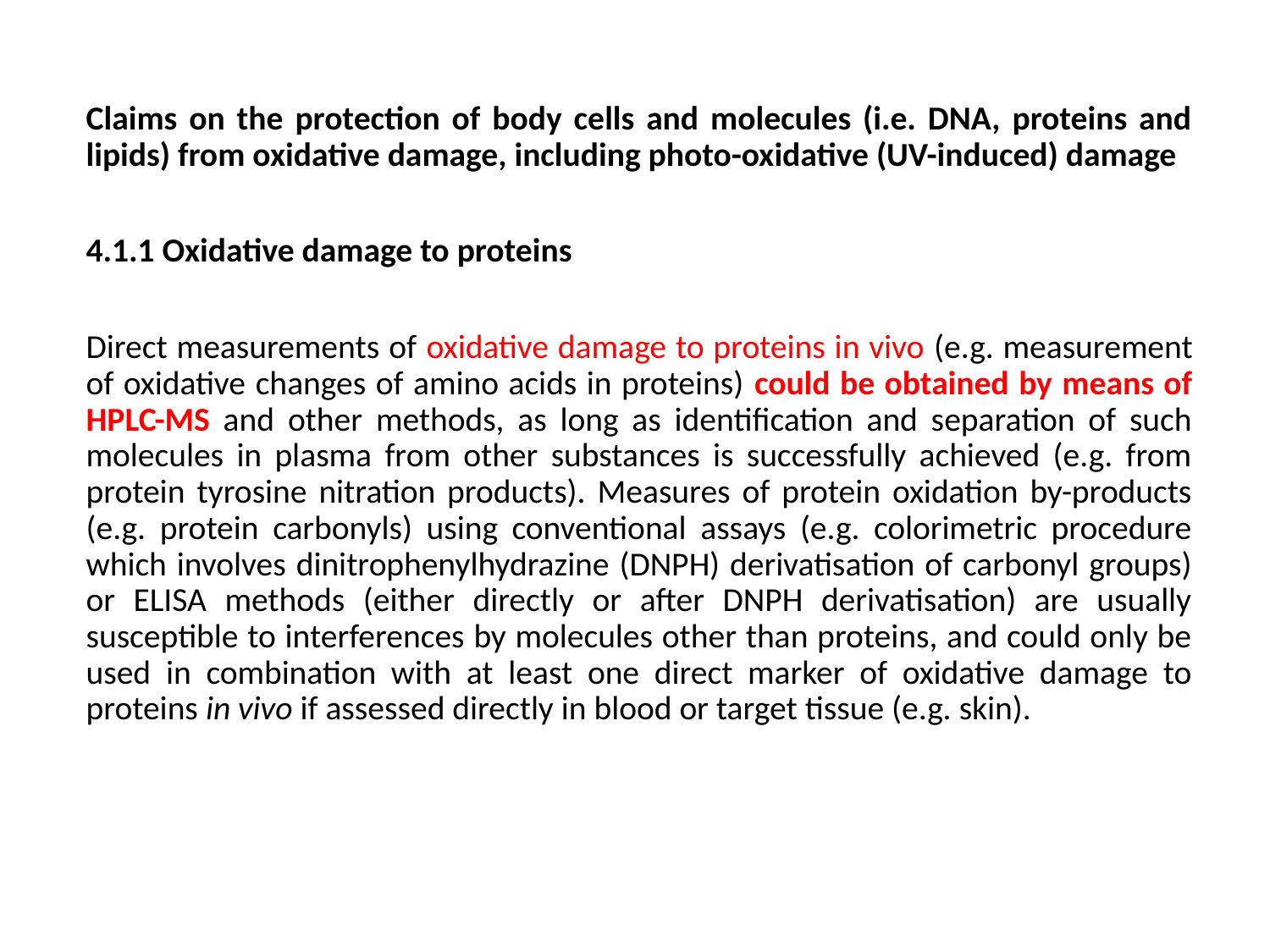

Claims on the protection of body cells and molecules (i.e. DNA, proteins and lipids) from oxidative damage, including photo-oxidative (UV-induced) damage

4.1.1 Oxidative damage to proteins

Direct measurements of oxidative damage to proteins in vivo (e.g. measurement of oxidative changes of amino acids in proteins) could be obtained by means of HPLC-MS and other methods, as long as identification and separation of such molecules in plasma from other substances is successfully achieved (e.g. from protein tyrosine nitration products). Measures of protein oxidation by-products (e.g. protein carbonyls) using conventional assays (e.g. colorimetric procedure which involves dinitrophenylhydrazine (DNPH) derivatisation of carbonyl groups) or ELISA methods (either directly or after DNPH derivatisation) are usually susceptible to interferences by molecules other than proteins, and could only be used in combination with at least one direct marker of oxidative damage to proteins in vivo if assessed directly in blood or target tissue (e.g. skin).